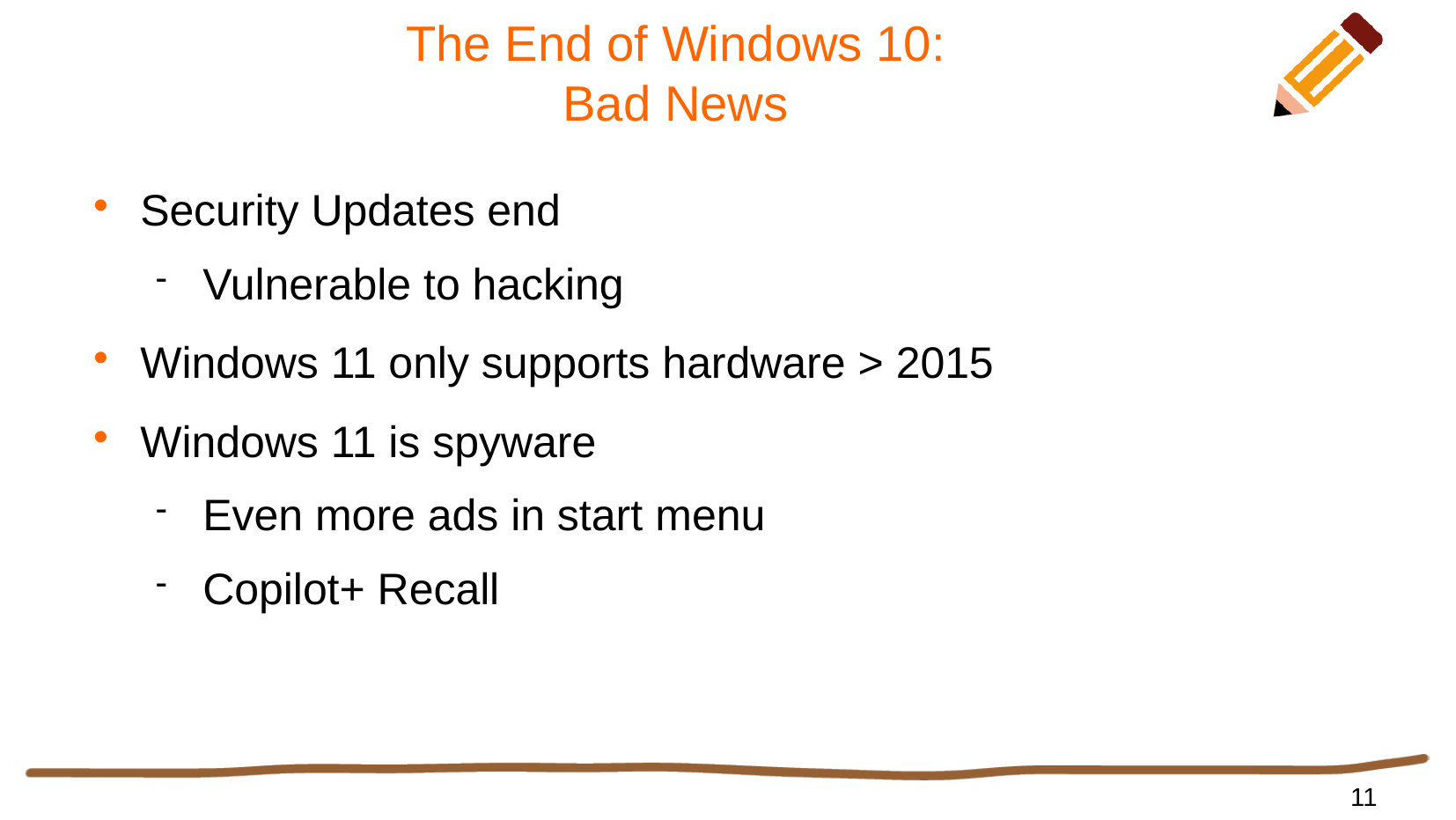

11
# The End of Windows 10: Bad News
Security Updates end
Vulnerable to hacking
Windows 11 only supports hardware > 2015
Windows 11 is spyware
Even more ads in start menu
Copilot+ Recall